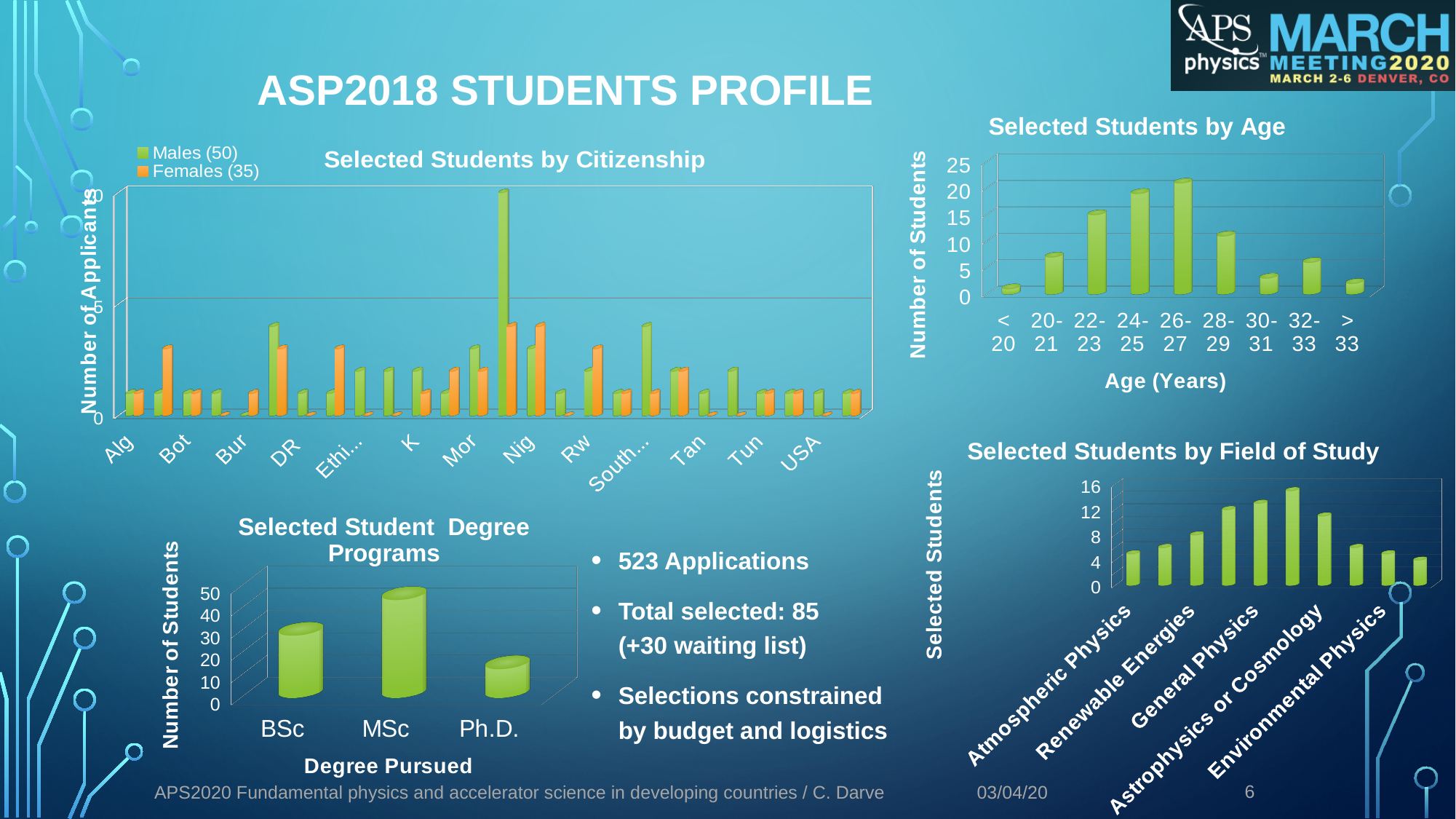

# ASP2018 Students Profile

[unsupported chart]

[unsupported chart]

[unsupported chart]

[unsupported chart]

523 Applications
Total selected: 85     (+30 waiting list)
Selections constrained by budget and logistics
6
APS2020 Fundamental physics and accelerator science in developing countries / C. Darve
03/04/20